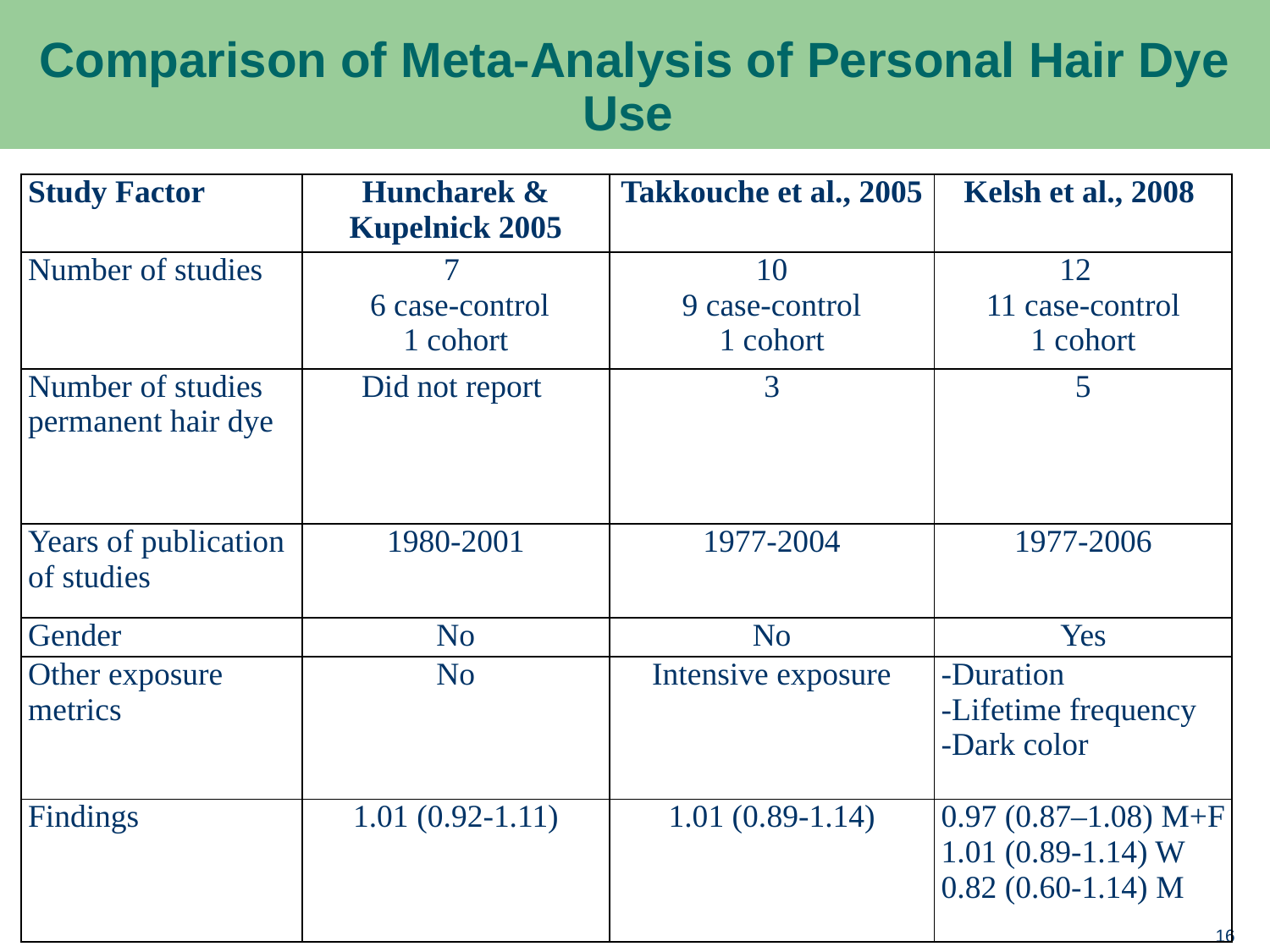

Comparison of Meta-Analysis of Personal Hair Dye Use
#
| Study Factor | Huncharek & Kupelnick 2005 | Takkouche et al., 2005 | Kelsh et al., 2008 |
| --- | --- | --- | --- |
| Number of studies | 7 6 case-control 1 cohort | 10 9 case-control 1 cohort | 12 11 case-control 1 cohort |
| Number of studies permanent hair dye | Did not report | 3 | 5 |
| Years of publication of studies | 1980-2001 | 1977-2004 | 1977-2006 |
| Gender | No | No | Yes |
| Other exposure metrics | No | Intensive exposure | -Duration -Lifetime frequency -Dark color |
| Findings | 1.01 (0.92-1.11) | 1.01 (0.89-1.14) | 0.97 (0.87–1.08) M+F 1.01 (0.89-1.14) W 0.82 (0.60-1.14) M |